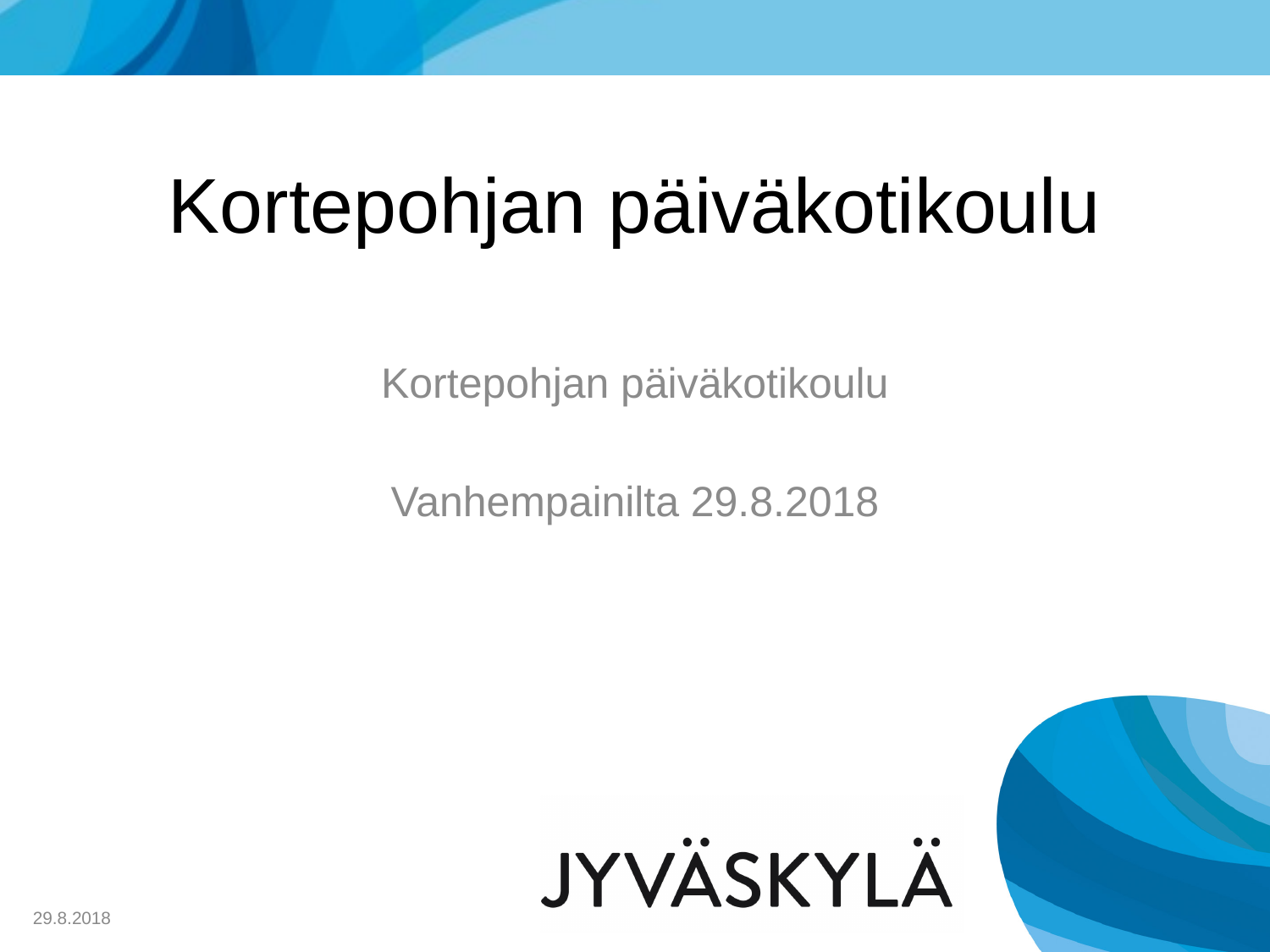

# Kortepohjan päiväkotikoulu
Kortepohjan päiväkotikoulu

Vanhempainilta 29.8.2018

29.8.2018